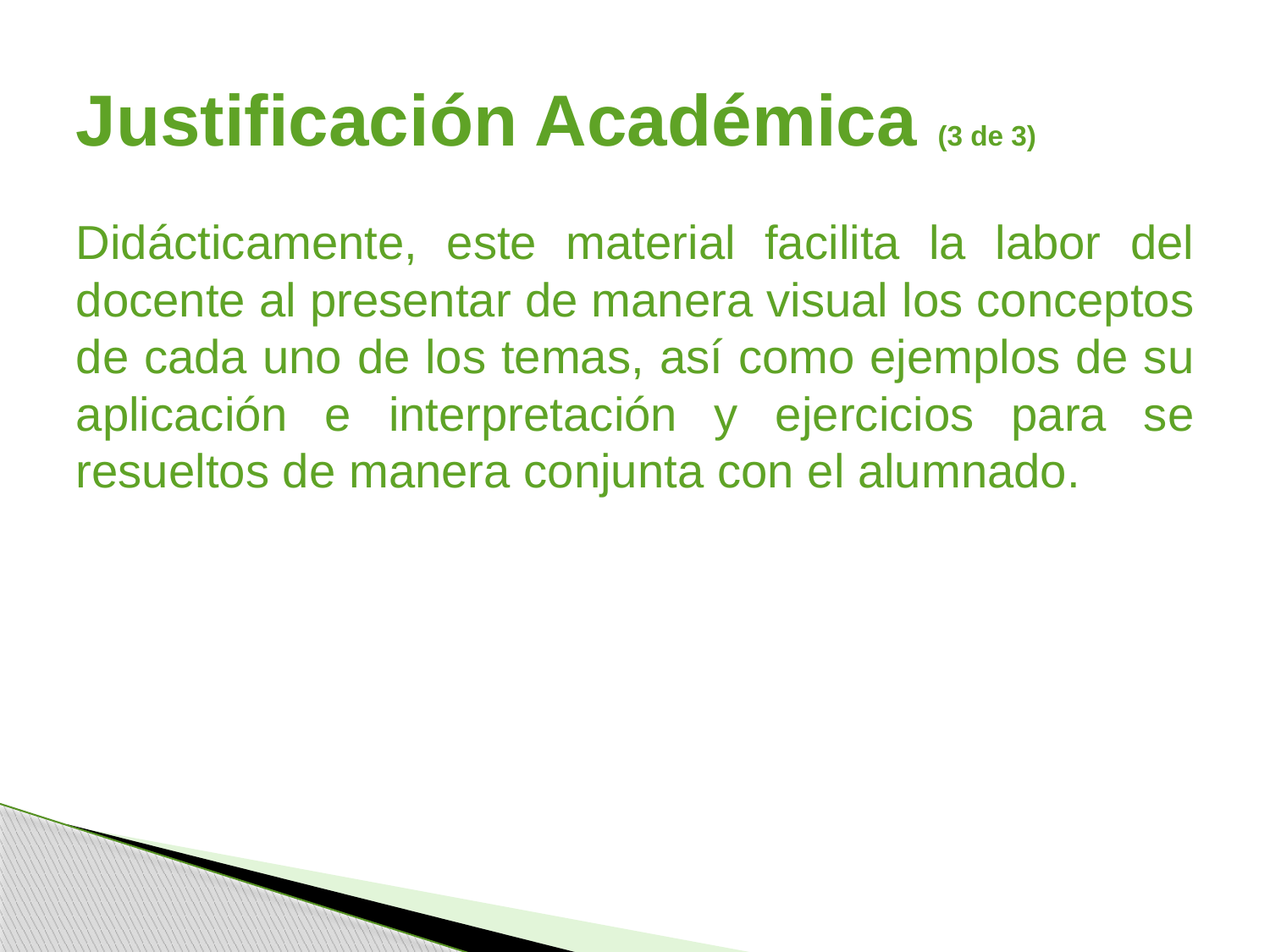

# Justificación Académica (3 de 3)
Didácticamente, este material facilita la labor del docente al presentar de manera visual los conceptos de cada uno de los temas, así como ejemplos de su aplicación e interpretación y ejercicios para se resueltos de manera conjunta con el alumnado.